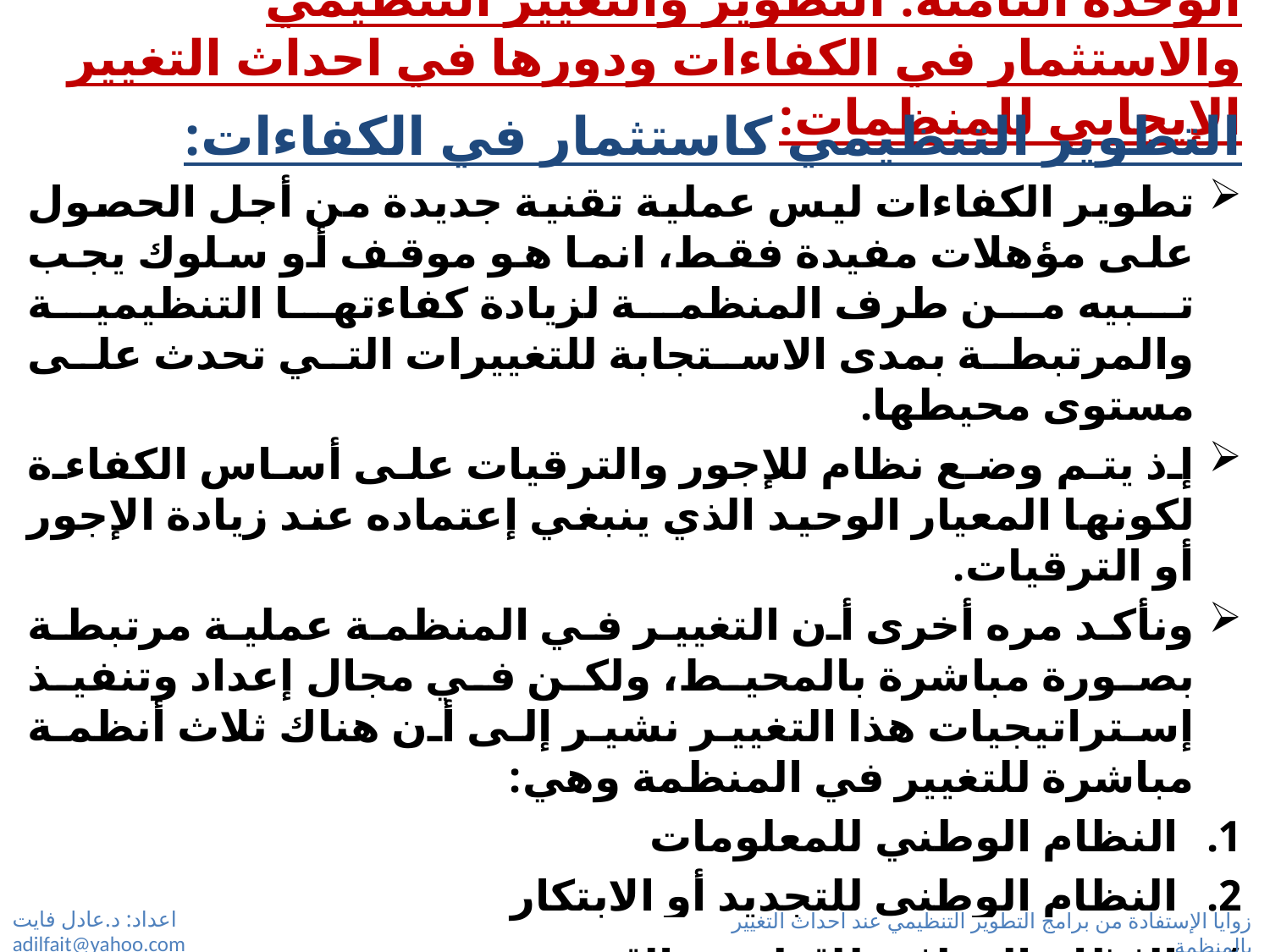

# الوحدة الثامنة: التطوير والتغيير التنظيمي والاستثمار في الكفاءات ودورها في احداث التغيير الإيجابي للمنظمات:
التطوير التنظيمي كاستثمار في الكفاءات:
تطوير الكفاءات ليس عملية تقنية جديدة من أجل الحصول على مؤهلات مفيدة فقط، انما هو موقف أو سلوك يجب تبيه من طرف المنظمة لزيادة كفاءتها التنظيمية والمرتبطة بمدى الاستجابة للتغييرات التي تحدث على مستوى محيطها.
إذ يتم وضع نظام للإجور والترقيات على أساس الكفاءة لكونها المعيار الوحيد الذي ينبغي إعتماده عند زيادة الإجور أو الترقيات.
ونأكد مره أخرى أن التغيير في المنظمة عملية مرتبطة بصورة مباشرة بالمحيط، ولكن في مجال إعداد وتنفيذ إستراتيجيات هذا التغيير نشير إلى أن هناك ثلاث أنظمة مباشرة للتغيير في المنظمة وهي:
النظام الوطني للمعلومات
النظام الوطني للتجديد أو الابتكار
النظام الوطني للتعليم و التدريب

اعداد: د.عادل فايت adilfait@yahoo.com
زوايا الإستفادة من برامج التطوير التنظيمي عند احداث التغيير بالمنظمة